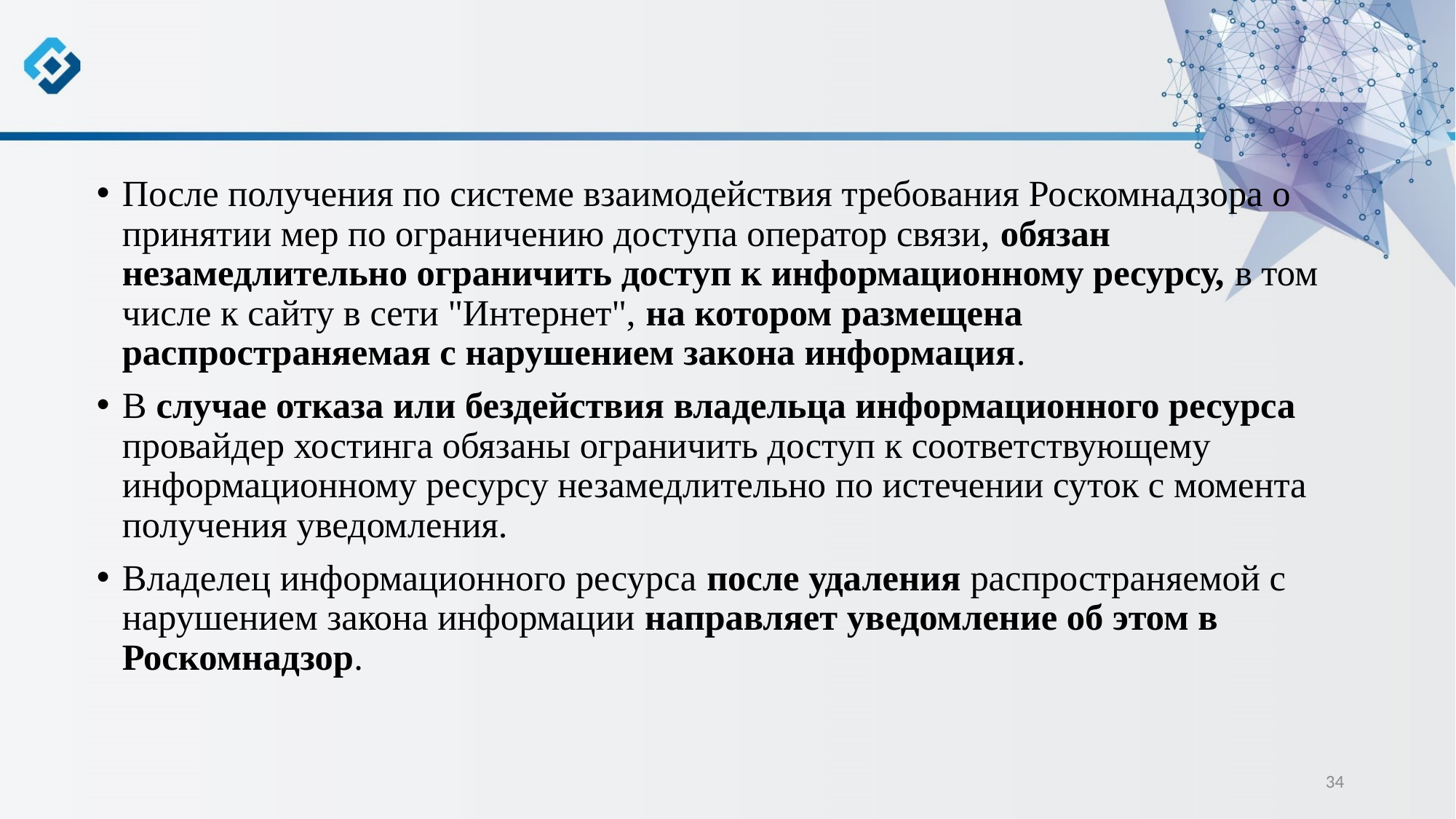

После получения по системе взаимодействия требования Роскомнадзора о принятии мер по ограничению доступа оператор связи, обязан незамедлительно ограничить доступ к информационному ресурсу, в том числе к сайту в сети "Интернет", на котором размещена распространяемая с нарушением закона информация.
В случае отказа или бездействия владельца информационного ресурса провайдер хостинга обязаны ограничить доступ к соответствующему информационному ресурсу незамедлительно по истечении суток с момента получения уведомления.
Владелец информационного ресурса после удаления распространяемой с нарушением закона информации направляет уведомление об этом в Роскомнадзор.
34